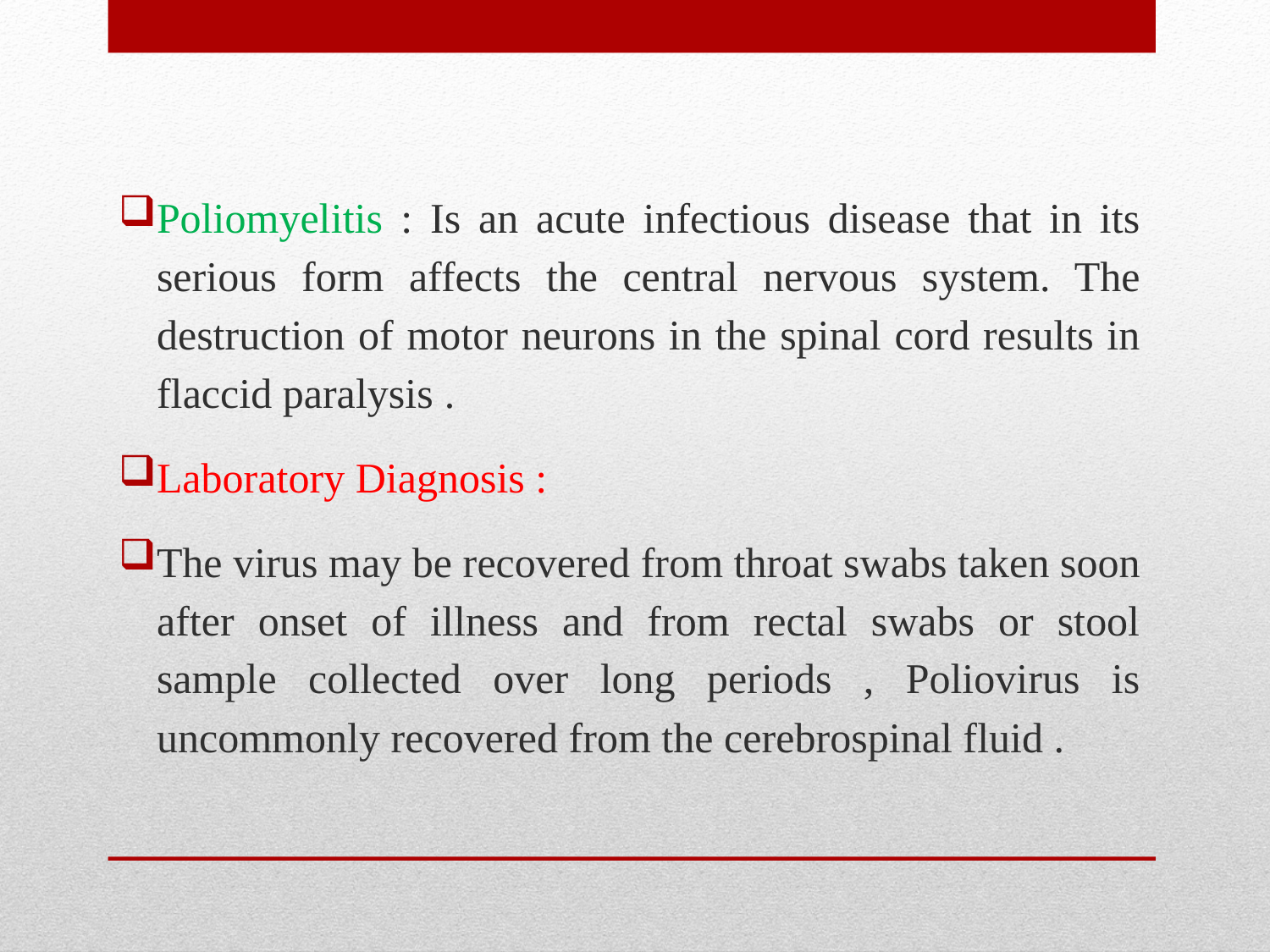

Poliomyelitis : Is an acute infectious disease that in its serious form affects the central nervous system. The destruction of motor neurons in the spinal cord results in flaccid paralysis .
Laboratory Diagnosis :
The virus may be recovered from throat swabs taken soon after onset of illness and from rectal swabs or stool sample collected over long periods , Poliovirus is uncommonly recovered from the cerebrospinal fluid .